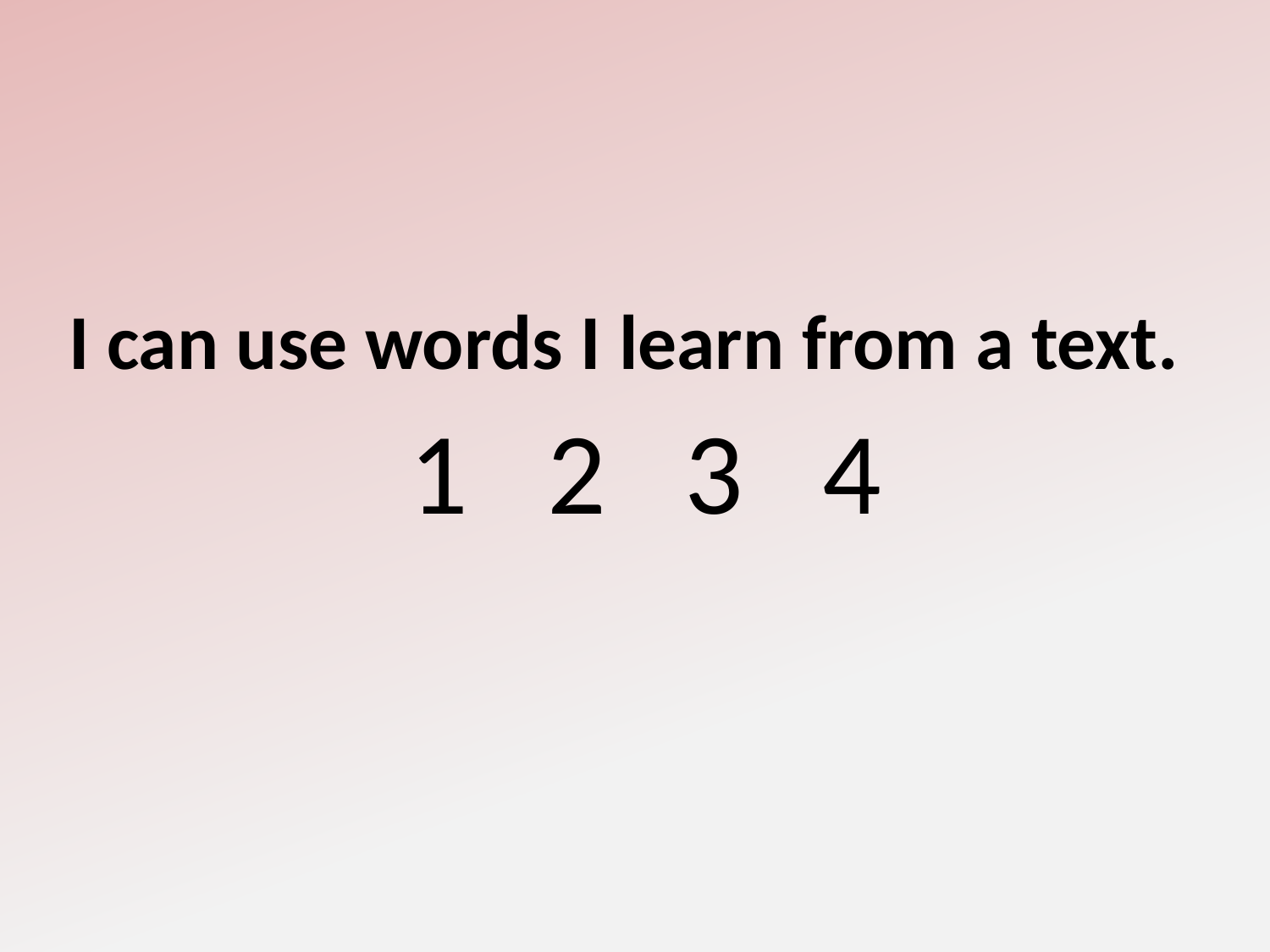

I can use words I learn from a text.
1   2   3   4